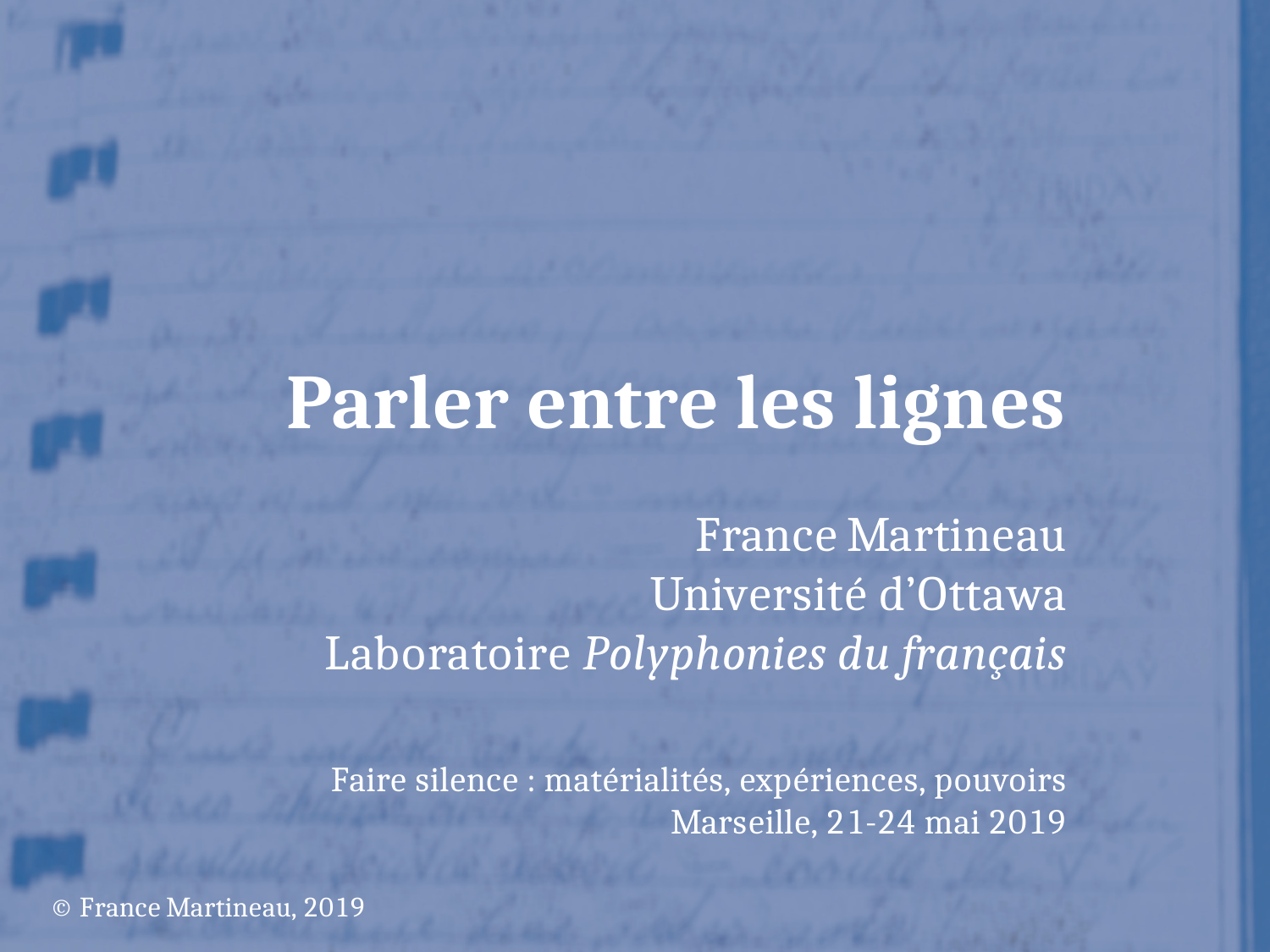

# Parler entre les lignes
France Martineau
Université d’Ottawa
Laboratoire Polyphonies du français
Faire silence : matérialités, expériences, pouvoirs
Marseille, 21-24 mai 2019
© France Martineau, 2019